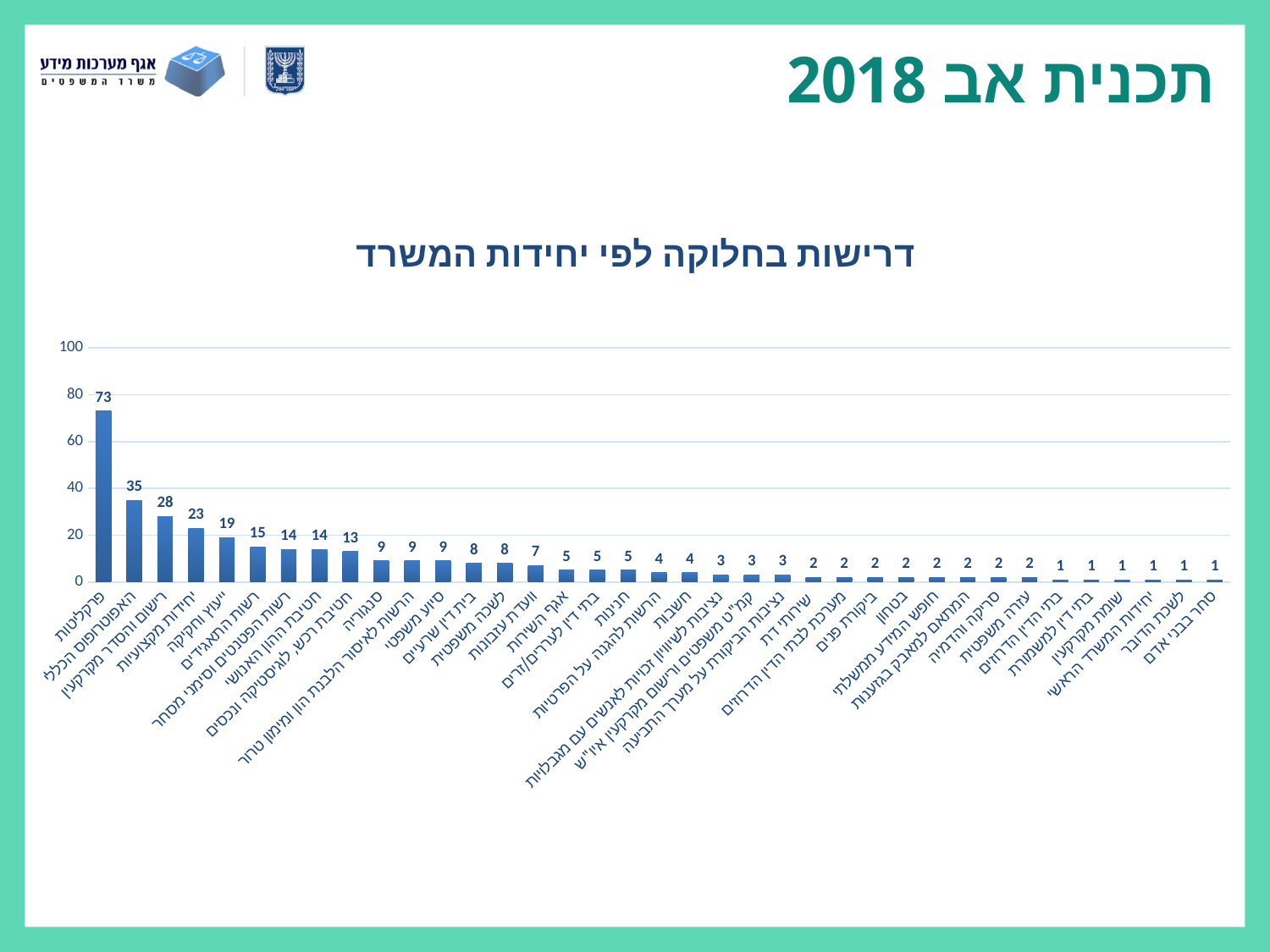

# תכנית אב 2018

### Chart: דרישות בחלוקה לפי יחידות המשרד

| Category |  |
|---|---|
| פרקליטות | 73.0 |
| האפוטרופוס הכללי | 35.0 |
| רישום והסדר מקרקעין | 28.0 |
| יחידות מקצועיות | 23.0 |
| ייעוץ וחקיקה | 19.0 |
| רשות התאגידים | 15.0 |
| רשות הפטנטים וסימני מסחר | 14.0 |
| חטיבת ההון האנושי | 14.0 |
| חטיבת רכש, לוגיסטיקה ונכסים | 13.0 |
| סנגוריה | 9.0 |
| הרשות לאיסור הלבנת הון ומימון טרור | 9.0 |
| סיוע משפטי | 9.0 |
| בית דין שרעיים | 8.0 |
| לשכה משפטית | 8.0 |
| וועדת עזבונות | 7.0 |
| אגף השירות | 5.0 |
| בתי דין לעררים/זרים | 5.0 |
| חנינות | 5.0 |
| הרשות להגנה על הפרטיות | 4.0 |
| חשבות | 4.0 |
| נציבות לשיוויון זכויות לאנשים עם מגבלויות | 3.0 |
| קמ"ט משפטים ורישום מקרקעין איו"ש | 3.0 |
| נציבות הביקורת על מערך התביעה | 3.0 |
| שירותי דת  | 2.0 |
| מערכת לבתי הדין הדרוזים | 2.0 |
| ביקורת פנים | 2.0 |
| בטחון | 2.0 |
| חופש המידע ממשלתי | 2.0 |
| המתאם למאבק בגזענות | 2.0 |
| סריקה והדמיה | 2.0 |
| עזרה משפטית | 2.0 |
| בתי הדין הדרוזים | 1.0 |
| בתי דין למשמורת | 1.0 |
| שומת מקרקעין | 1.0 |
| יחידות המשרד הראשי | 1.0 |
| לשכת הדובר | 1.0 |
| סחר בבני אדם | 1.0 |